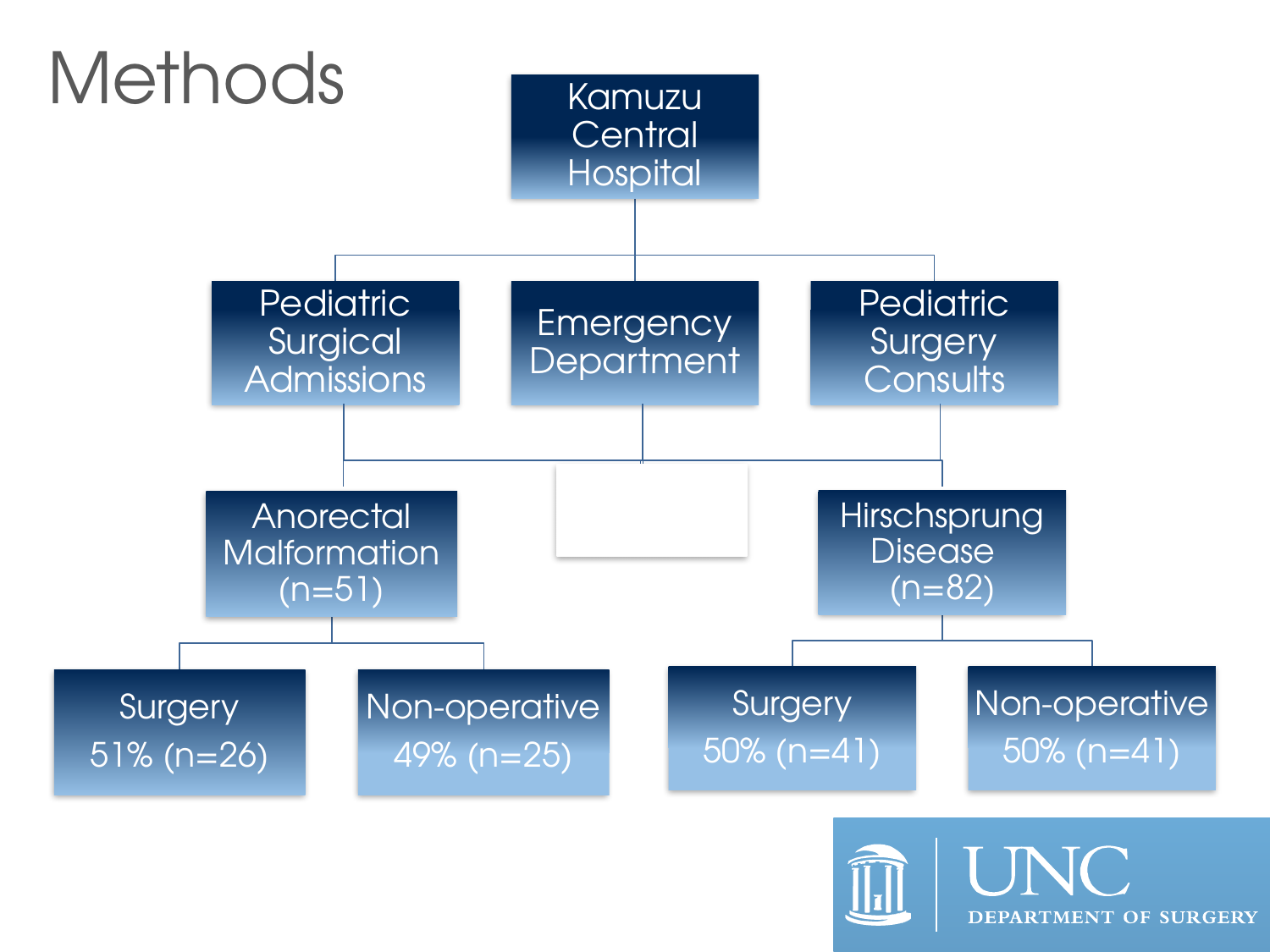

Kamuzu Central Hospital
Pediatric Surgical Admissions
Emergency Department
Pediatric Surgery Consults
# Methods

Hirschsprung Disease   (n=82)
Surgery
50% (n=41)
Non-operative
50% (n=41)
Anorectal Malformation (n=51)
Surgery
51% (n=26)
Non-operative
49% (n=25)